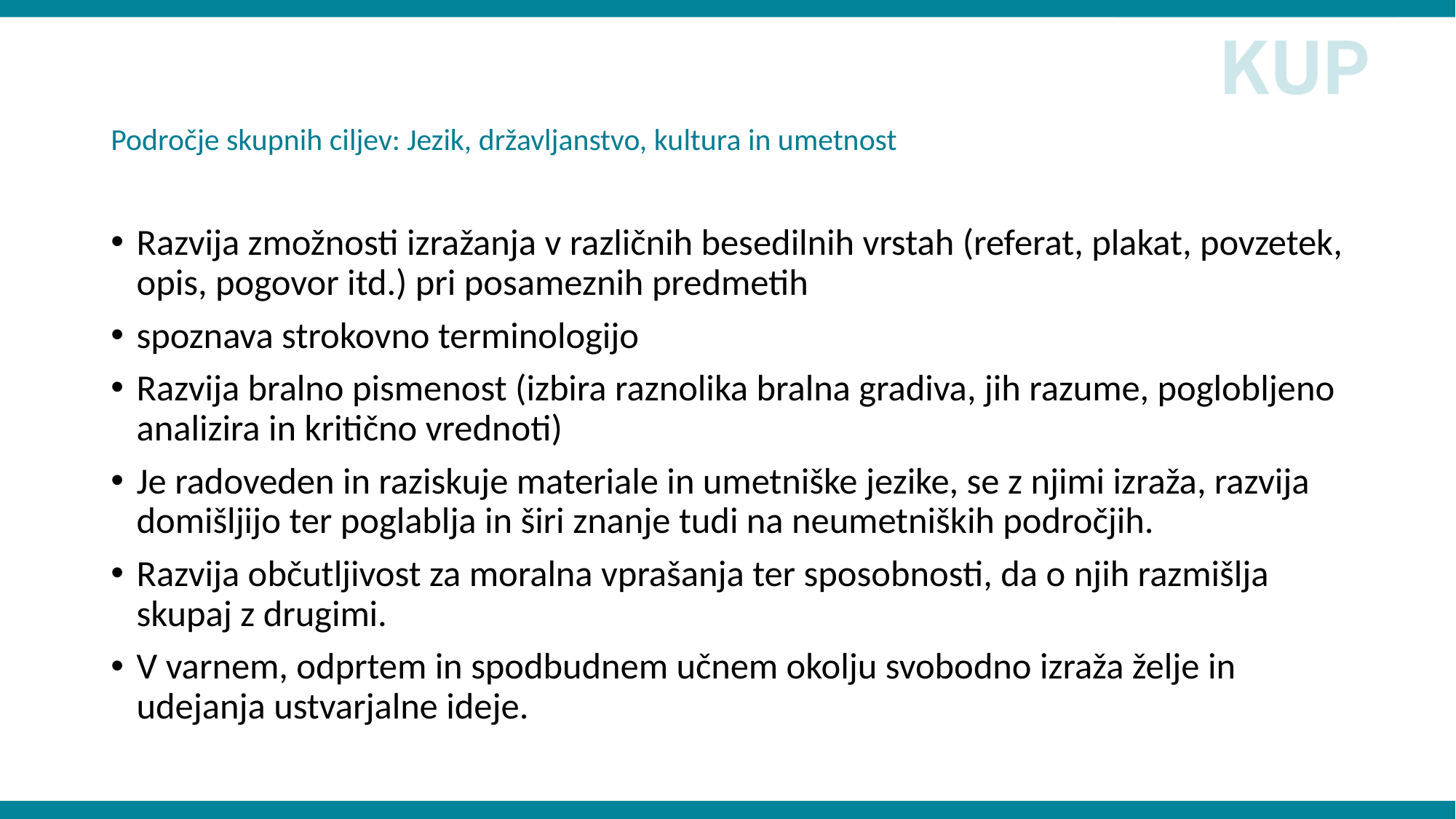

# Področje skupnih ciljev: Jezik, državljanstvo, kultura in umetnost
Razvija zmožnosti izražanja v različnih besedilnih vrstah (referat, plakat, povzetek, opis, pogovor itd.) pri posameznih predmetih
spoznava strokovno terminologijo
Razvija bralno pismenost (izbira raznolika bralna gradiva, jih razume, poglobljeno analizira in kritično vrednoti)
Je radoveden in raziskuje materiale in umetniške jezike, se z njimi izraža, razvija domišljijo ter poglablja in širi znanje tudi na neumetniških področjih.
Razvija občutljivost za moralna vprašanja ter sposobnosti, da o njih razmišlja skupaj z drugimi.
V varnem, odprtem in spodbudnem učnem okolju svobodno izraža želje in udejanja ustvarjalne ideje.